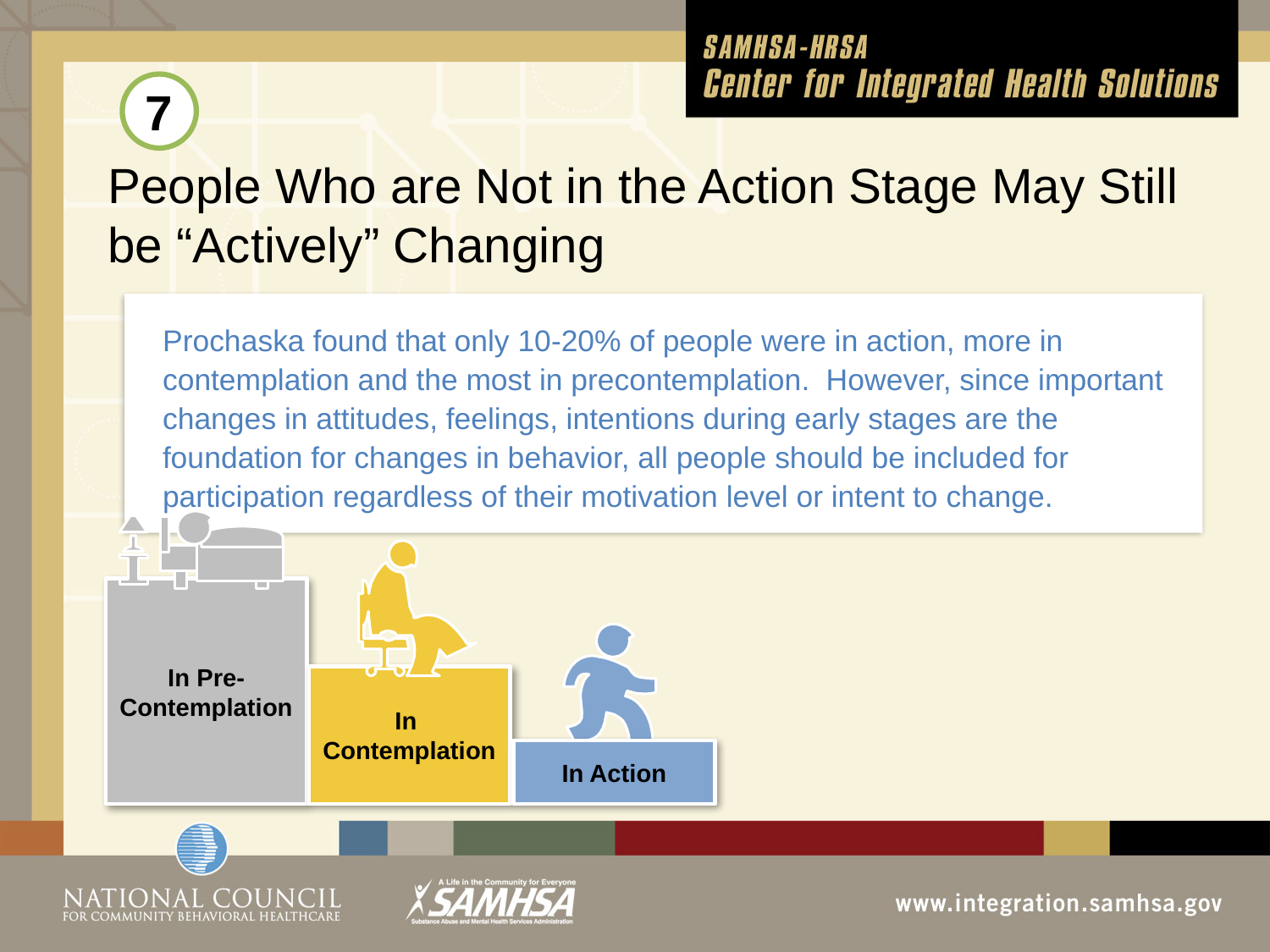

7
# People Who are Not in the Action Stage May Still be “Actively” Changing
Prochaska found that only 10-20% of people were in action, more in contemplation and the most in precontemplation.  However, since important changes in attitudes, feelings, intentions during early stages are the foundation for changes in behavior, all people should be included for participation regardless of their motivation level or intent to change.

In Pre-
Contemplation

In
Contemplation
In Action